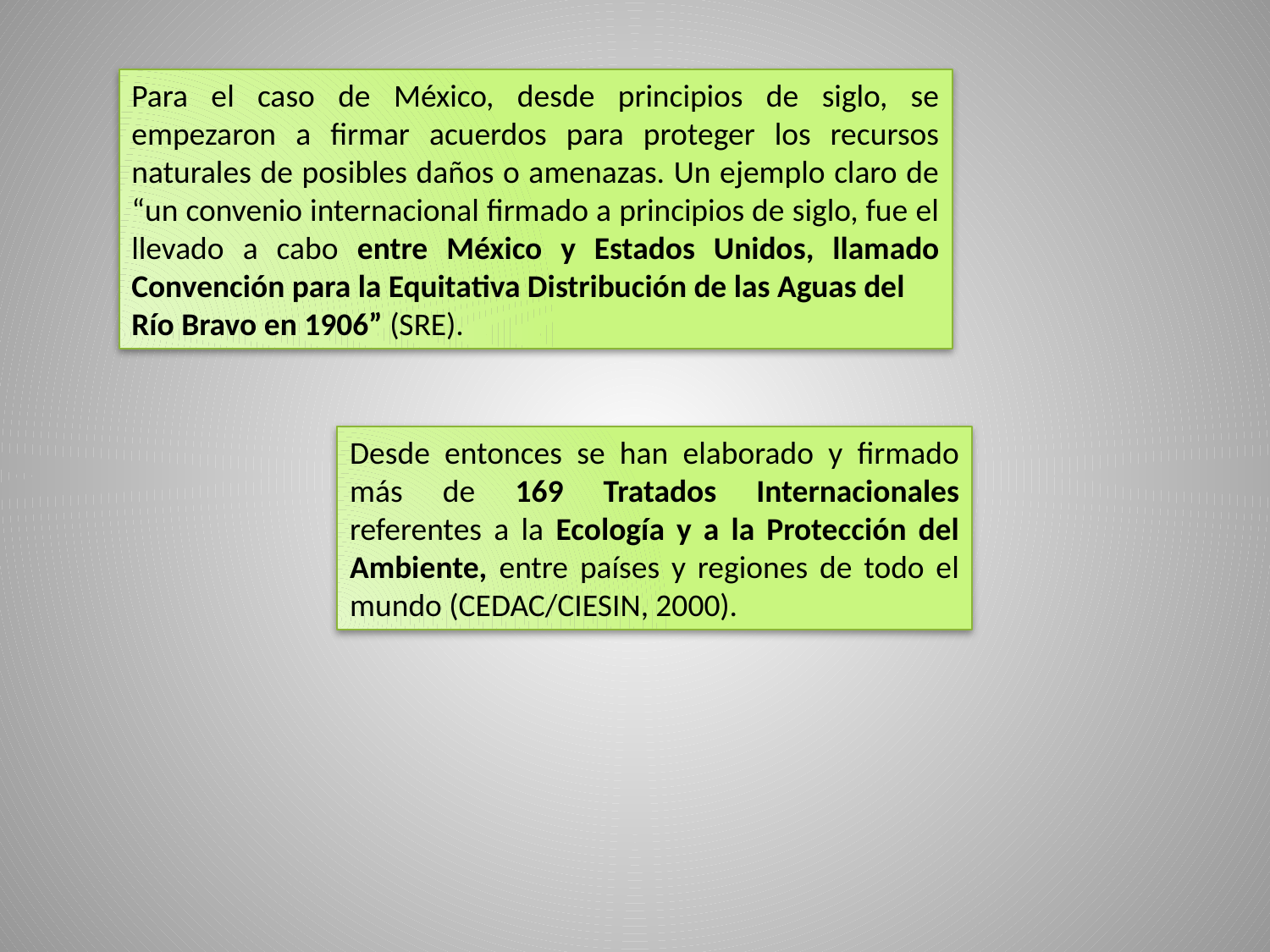

Para el caso de México, desde principios de siglo, se empezaron a firmar acuerdos para proteger los recursos naturales de posibles daños o amenazas. Un ejemplo claro de “un convenio internacional firmado a principios de siglo, fue el llevado a cabo entre México y Estados Unidos, llamado Convención para la Equitativa Distribución de las Aguas del
Río Bravo en 1906” (SRE).
Desde entonces se han elaborado y firmado más de 169 Tratados Internacionales referentes a la Ecología y a la Protección del Ambiente, entre países y regiones de todo el mundo (CEDAC/CIESIN, 2000).